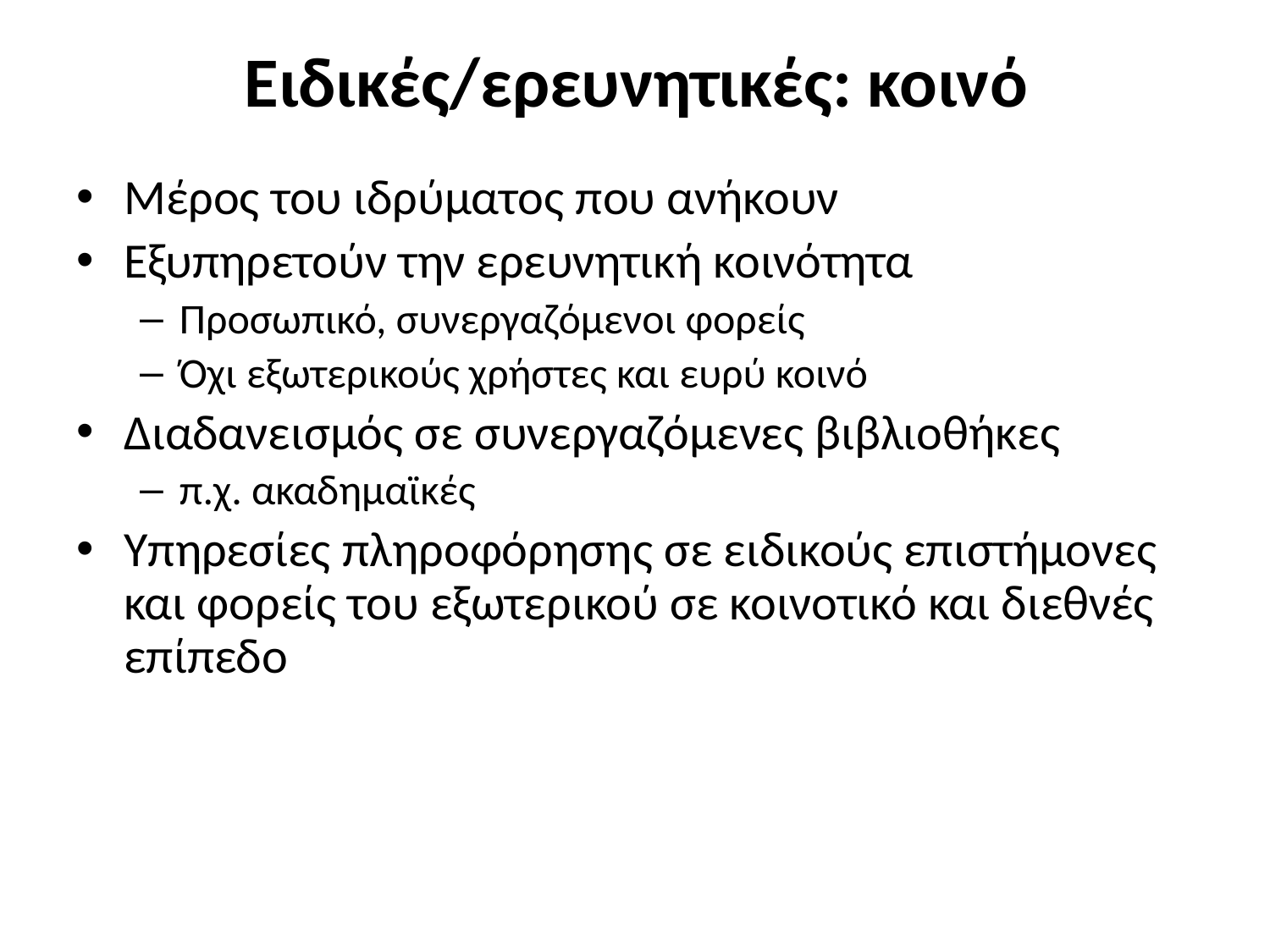

# Ειδικές/ερευνητικές: κοινό
Μέρος του ιδρύματος που ανήκουν
Εξυπηρετούν την ερευνητική κοινότητα
Προσωπικό, συνεργαζόμενοι φορείς
Όχι εξωτερικούς χρήστες και ευρύ κοινό
Διαδανεισμός σε συνεργαζόμενες βιβλιοθήκες
π.χ. ακαδημαϊκές
Υπηρεσίες πληροφόρησης σε ειδικούς επιστήμονες και φορείς του εξωτερικού σε κοινοτικό και διεθνές επίπεδο